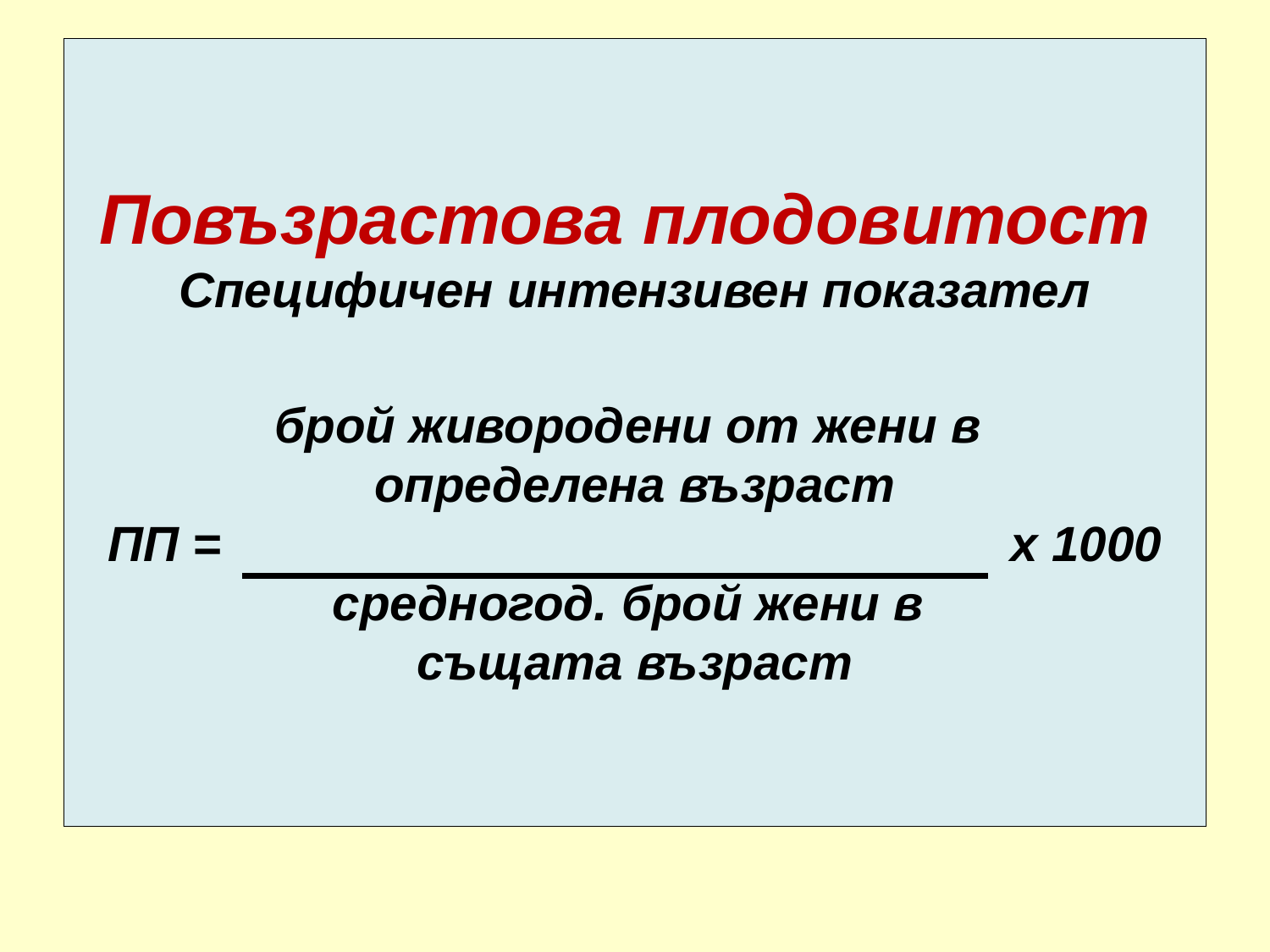

# Повъзрастова плодовитост Специфичен интензивен показател брой живородени от жени в определена възраст ПП = 						 х 1000 средногод. брой жени в същата възраст